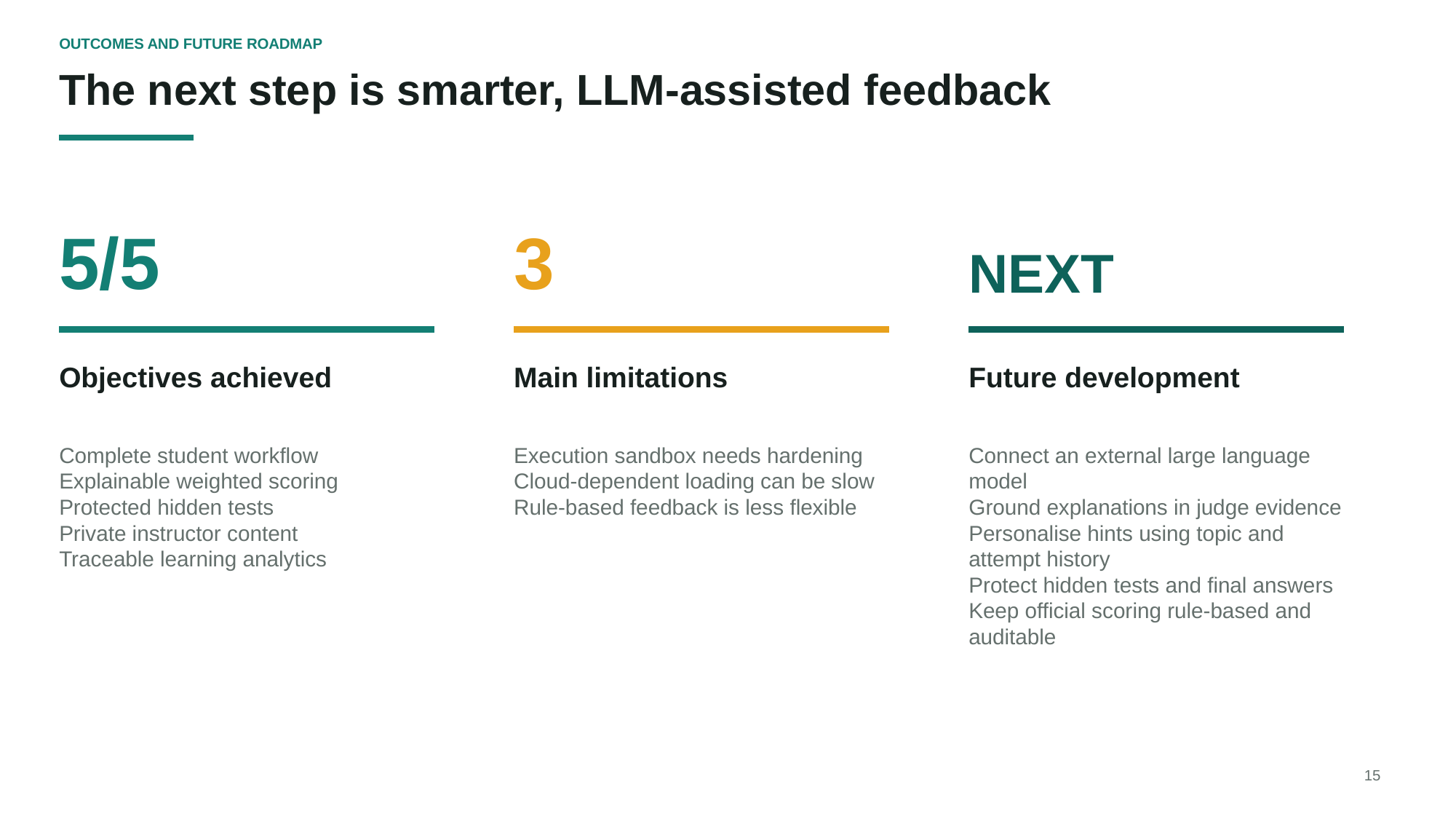

OUTCOMES AND FUTURE ROADMAP
The next step is smarter, LLM-assisted feedback

5/5
3
NEXT

Objectives achieved
Main limitations
Future development
Complete student workflow
Explainable weighted scoring
Protected hidden tests
Private instructor content
Traceable learning analytics
Execution sandbox needs hardening
Cloud-dependent loading can be slow
Rule-based feedback is less flexible
Connect an external large language model
Ground explanations in judge evidence
Personalise hints using topic and attempt history
Protect hidden tests and final answers
Keep official scoring rule-based and auditable
15